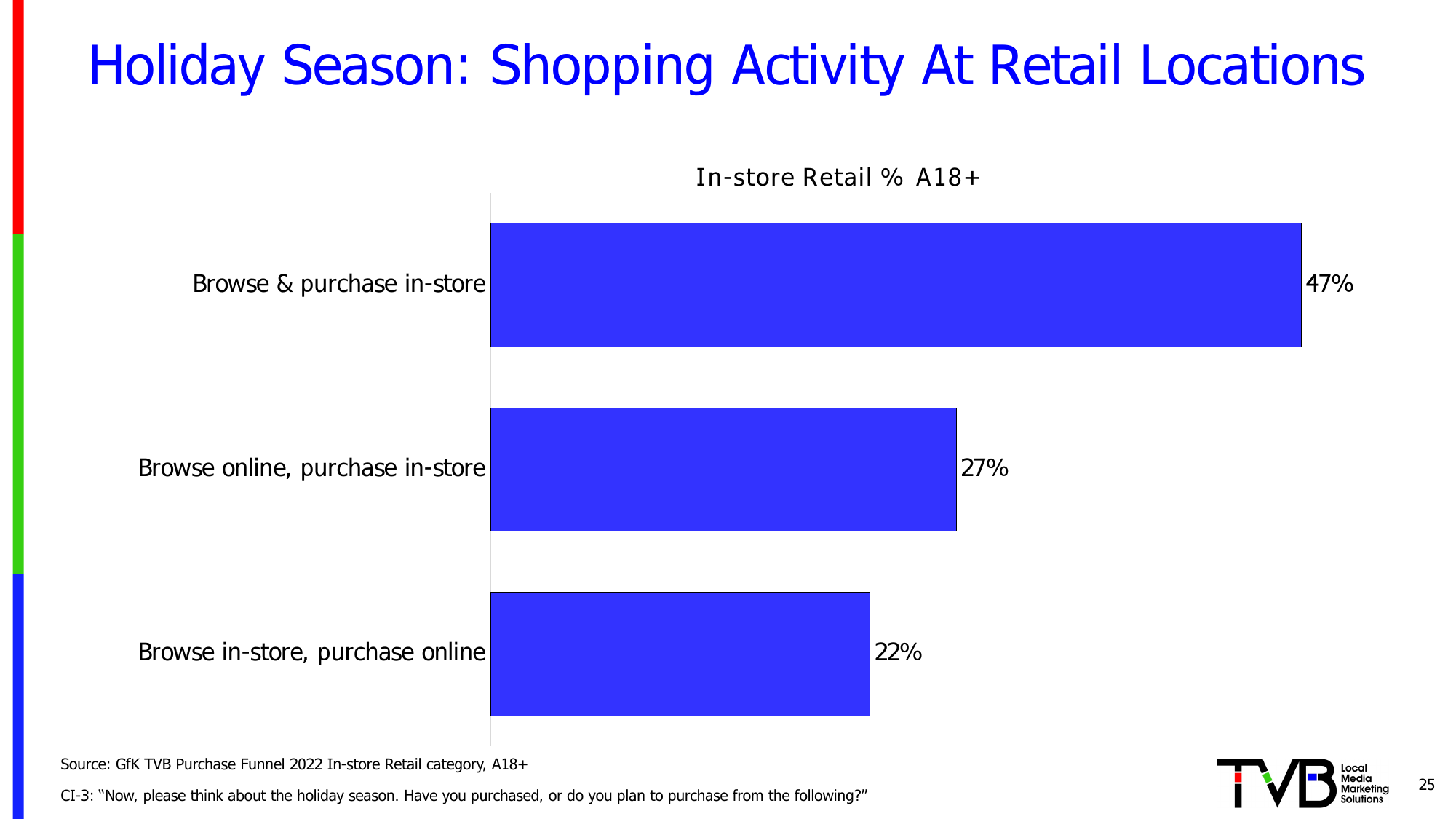

# Holiday Season: Shopping Activity At Retail Locations
In-store Retail % A18+

### Chart

| Category | Series 1 |
|---|---|
| Browse in-store, purchase online | 0.22 |
| Browse online, purchase in-store | 0.27 |
| Browse & purchase in-store | 0.47 |
Source: GfK TVB Purchase Funnel 2022 In-store Retail category, A18+
CI-3: “Now, please think about the holiday season. Have you purchased, or do you plan to purchase from the following?”
25